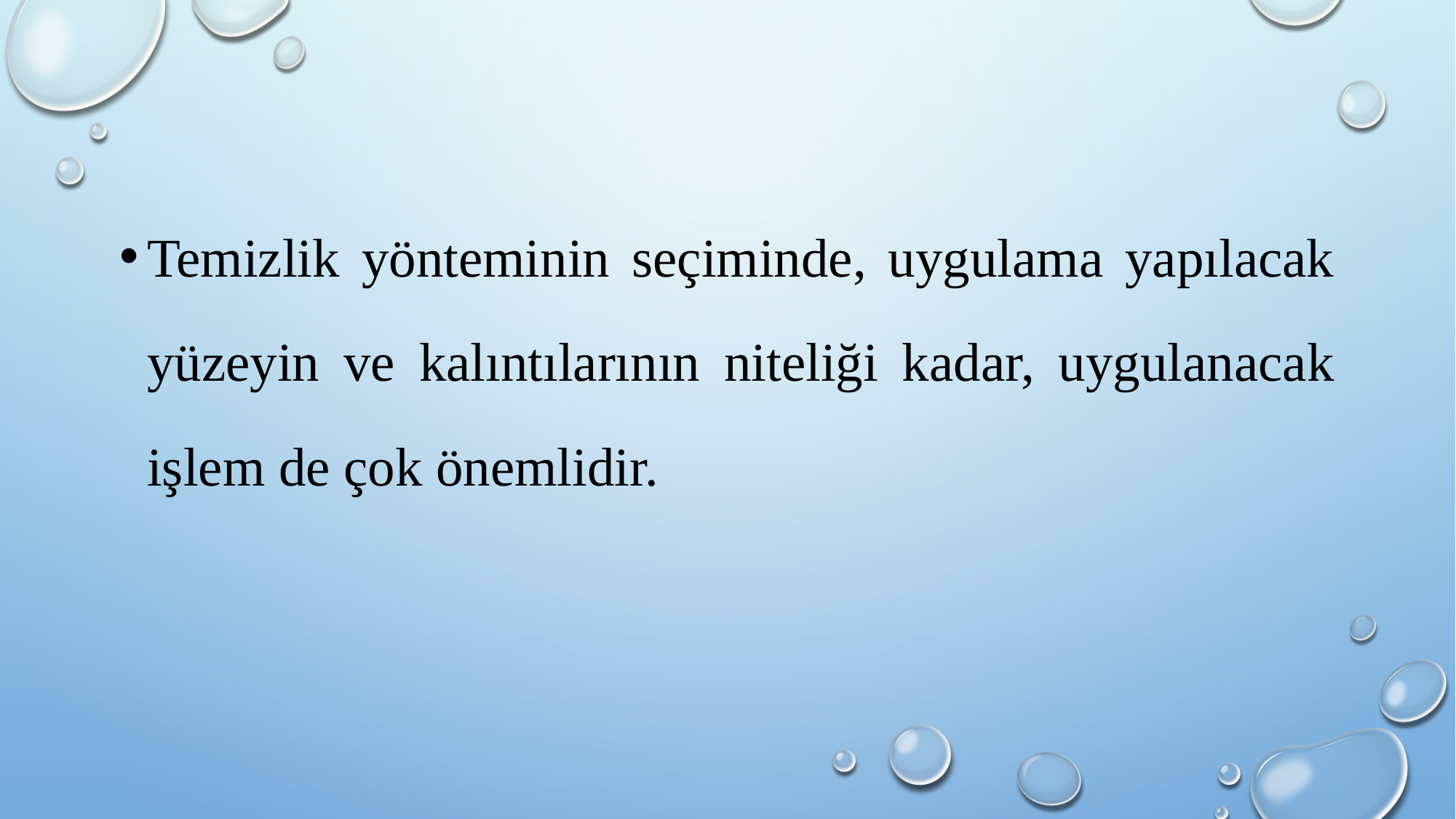

Temizlik yönteminin seçiminde, uygulama yapılacak yüzeyin ve kalıntılarının niteliği kadar, uygulanacak işlem de çok önemlidir.